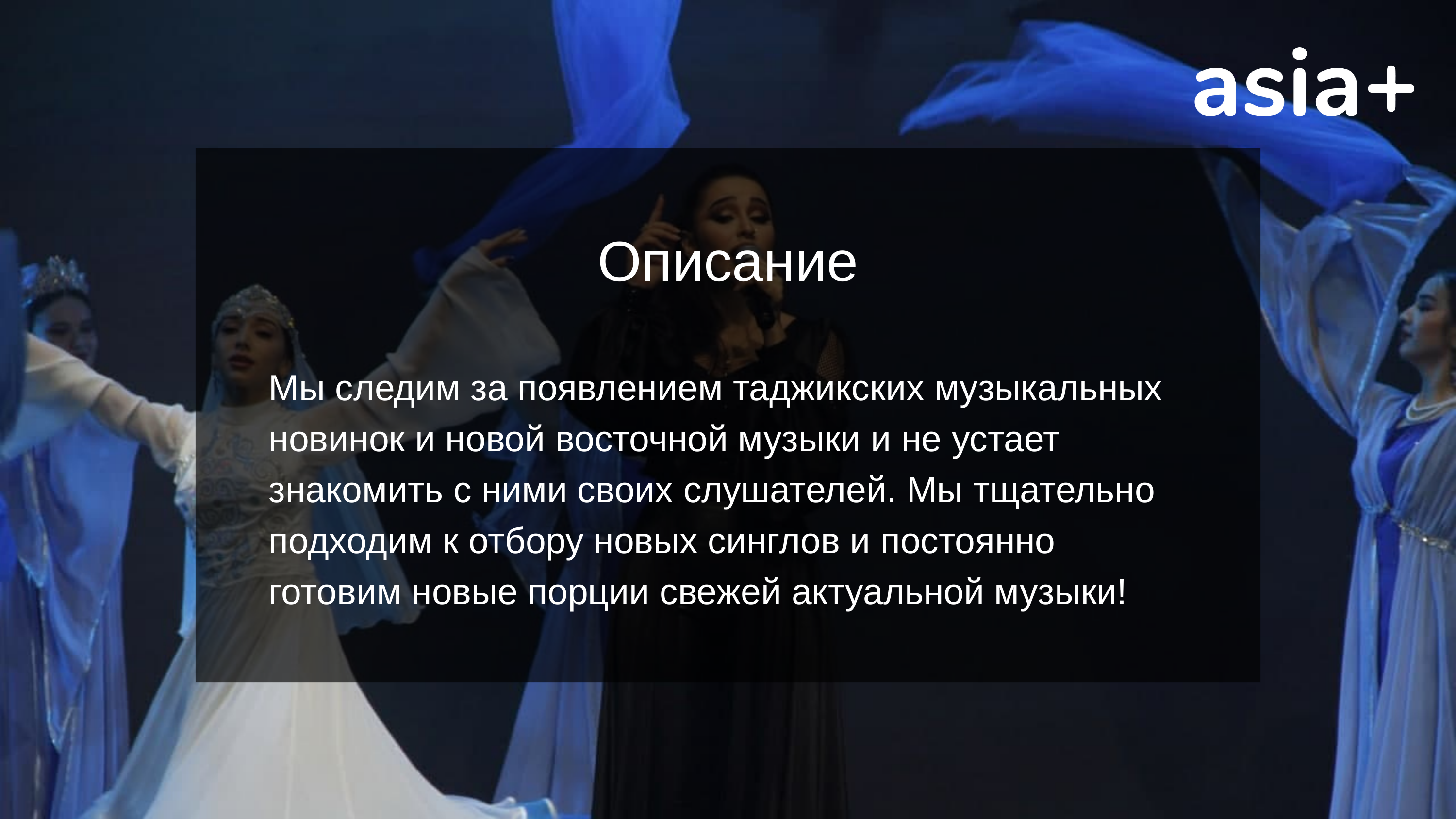

Описание
Мы следим за появлением таджикских музыкальных новинок и новой восточной музыки и не устает знакомить с ними своих слушателей. Мы тщательно подходим к отбору новых синглов и постоянно готовим новые порции свежей актуальной музыки!